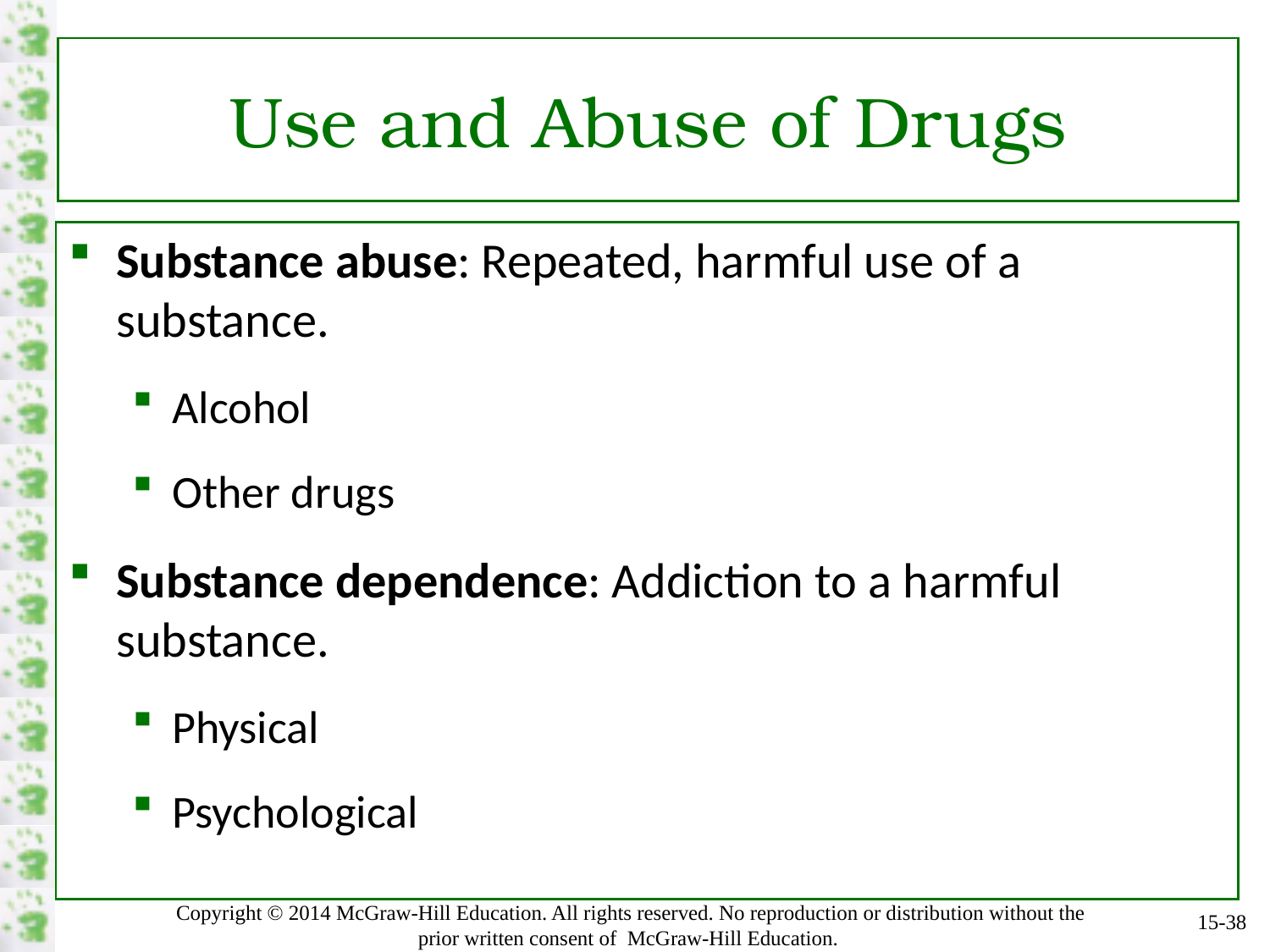

# Use and Abuse of Drugs
Substance abuse: Repeated, harmful use of a substance.
Alcohol
Other drugs
Substance dependence: Addiction to a harmful substance.
Physical
Psychological

15-38